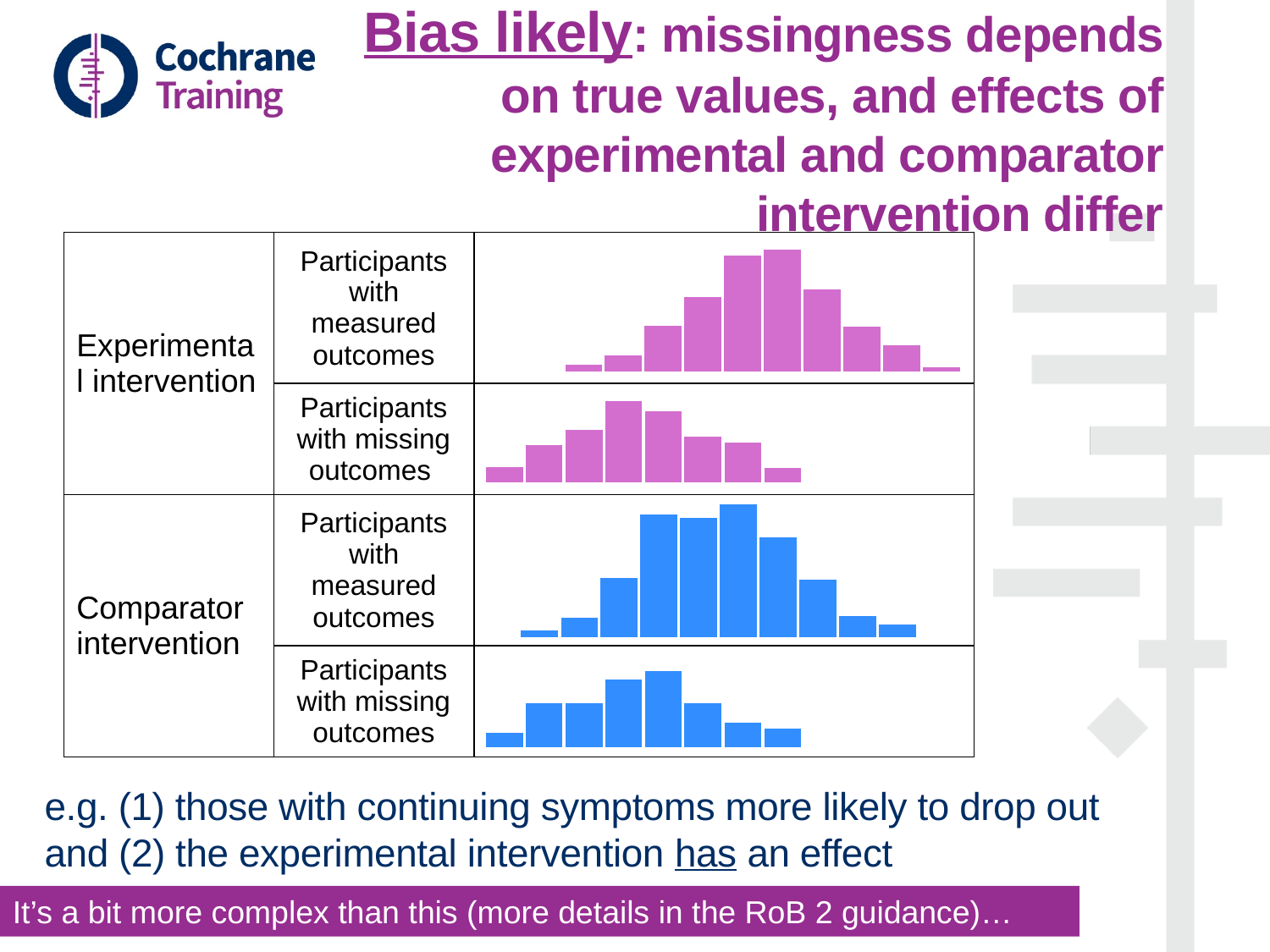

# Bias likely: missingness depends on true values, and effects of experimental and comparator intervention differ
| Experimental intervention | Participants with measured outcomes |  |
| --- | --- | --- |
|  | Participants with missing outcomes |  |
| Comparator intervention | Participants with measured outcomes |  |
|  | Participants with missing outcomes |  |

e.g. (1) those with continuing symptoms more likely to drop out and (2) the experimental intervention has an effect
It’s a bit more complex than this (more details in the RoB 2 guidance)…